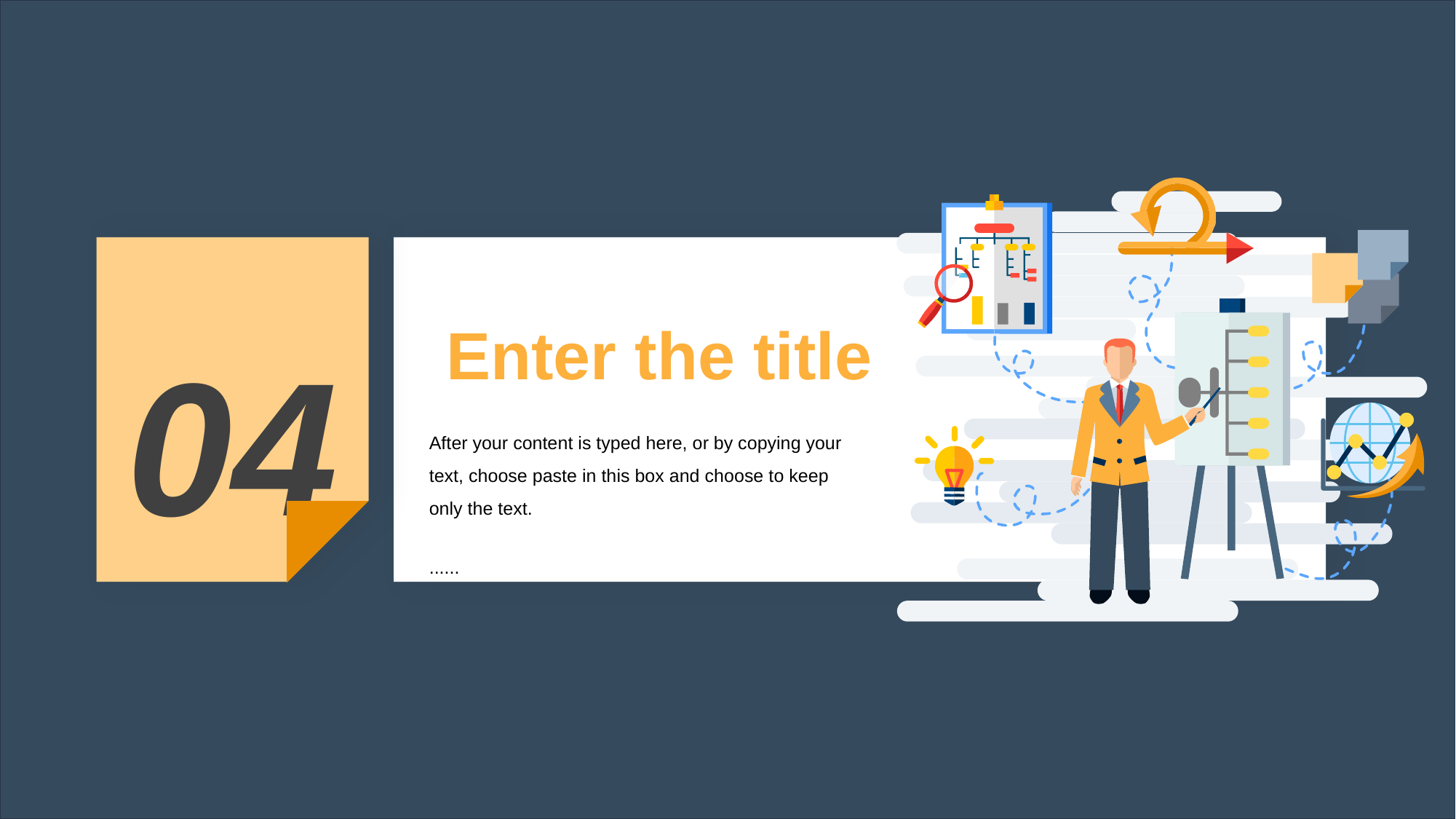

04

Enter the title
After your content is typed here, or by copying your text, choose paste in this box and choose to keep only the text.

......